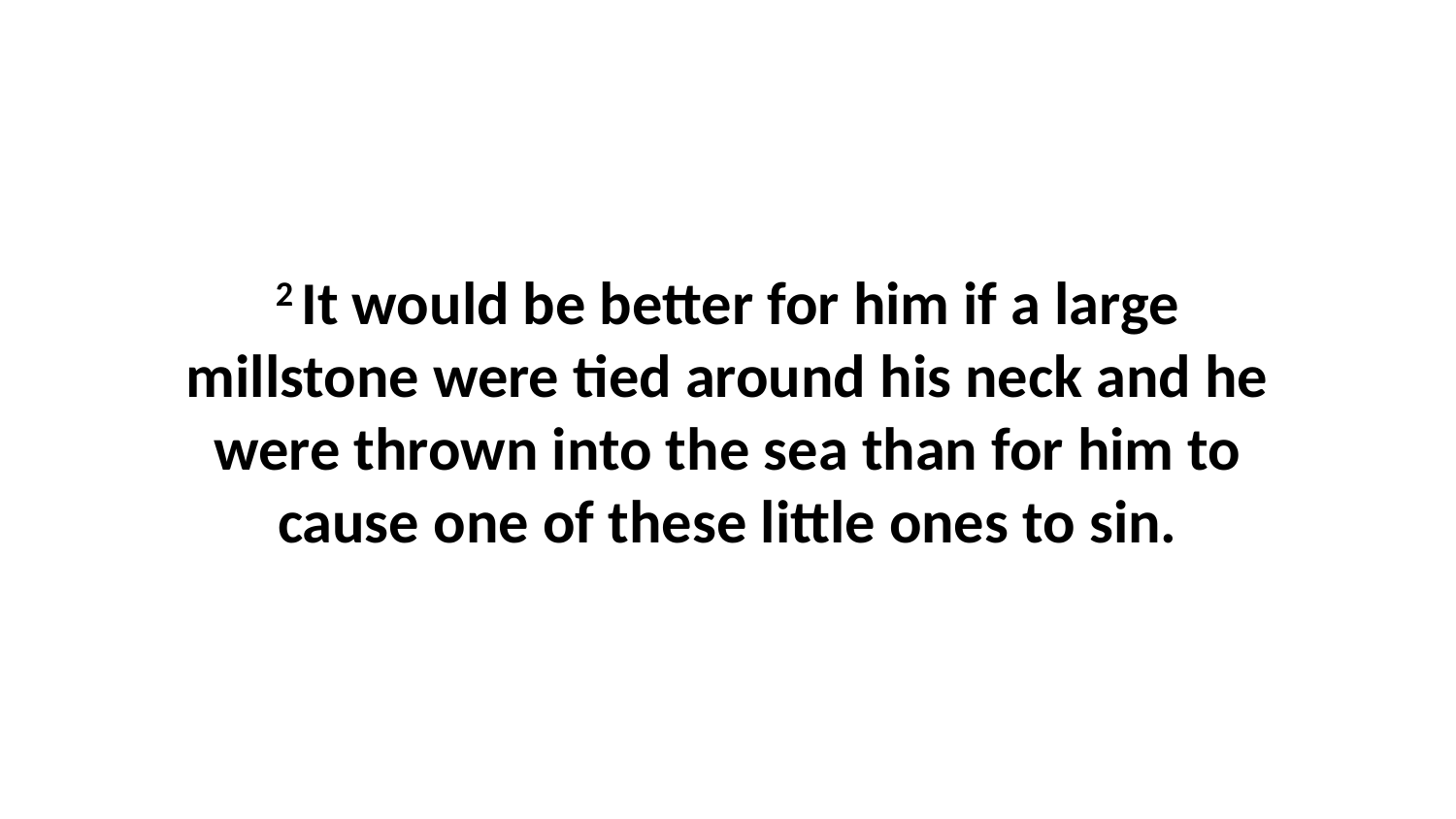

2 It would be better for him if a large millstone were tied around his neck and he were thrown into the sea than for him to cause one of these little ones to sin.